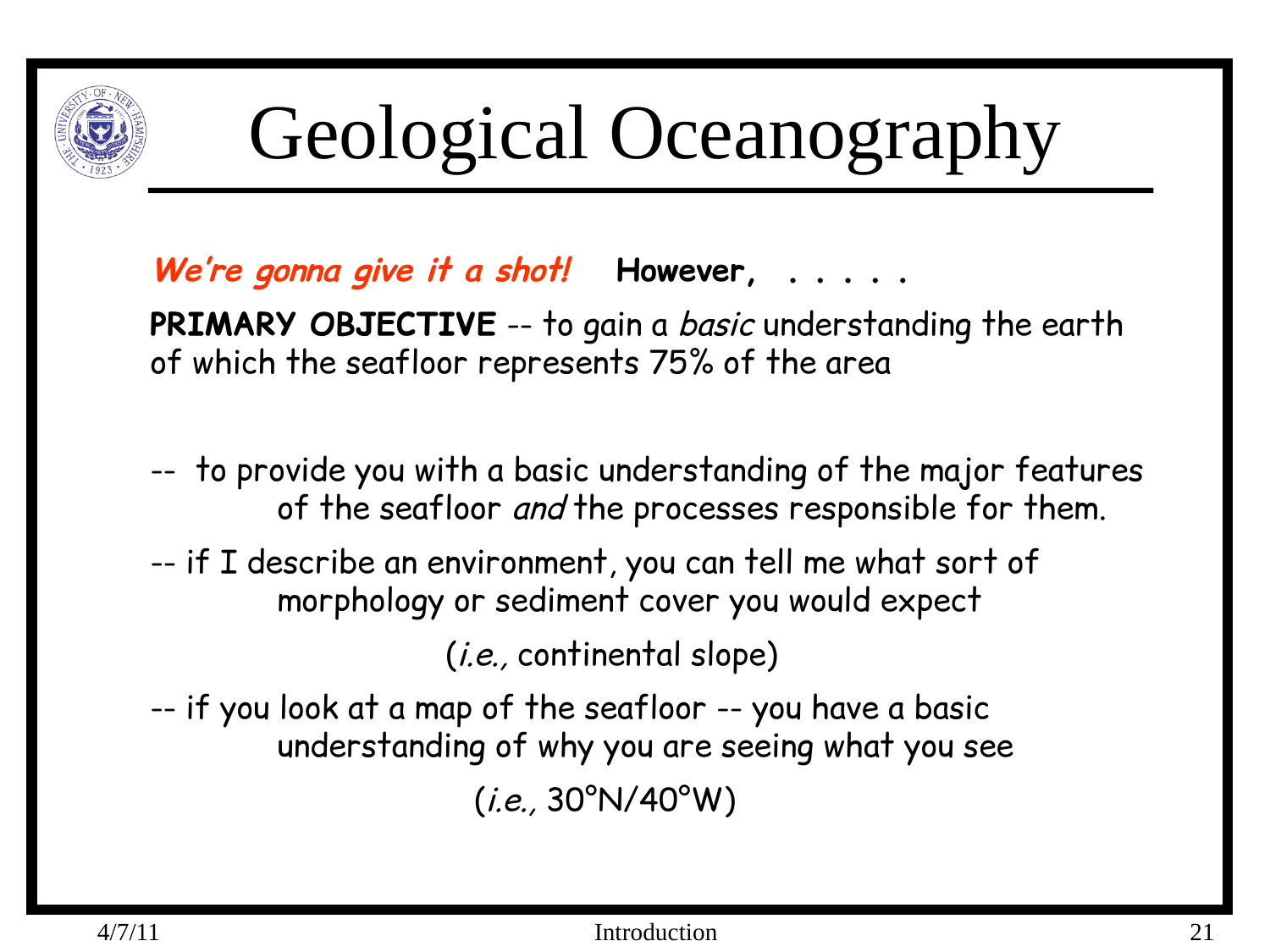

We’re gonna give it a shot!     However,  . . . . .
PRIMARY OBJECTIVE -- to gain a basic understanding the earth 	of which the seafloor represents 75% of the area

--  to provide you with a basic understanding of the major features 		of the seafloor and the processes responsible for them.
-- if I describe an environment, you can tell me what sort of 		morphology or sediment cover you would expect
                               (i.e., continental slope)
-- if you look at a map of the seafloor -- you have a basic 			understanding of why you are seeing what you see
                                  (i.e., 30°N/40°W)
4/7/11
Introduction
21